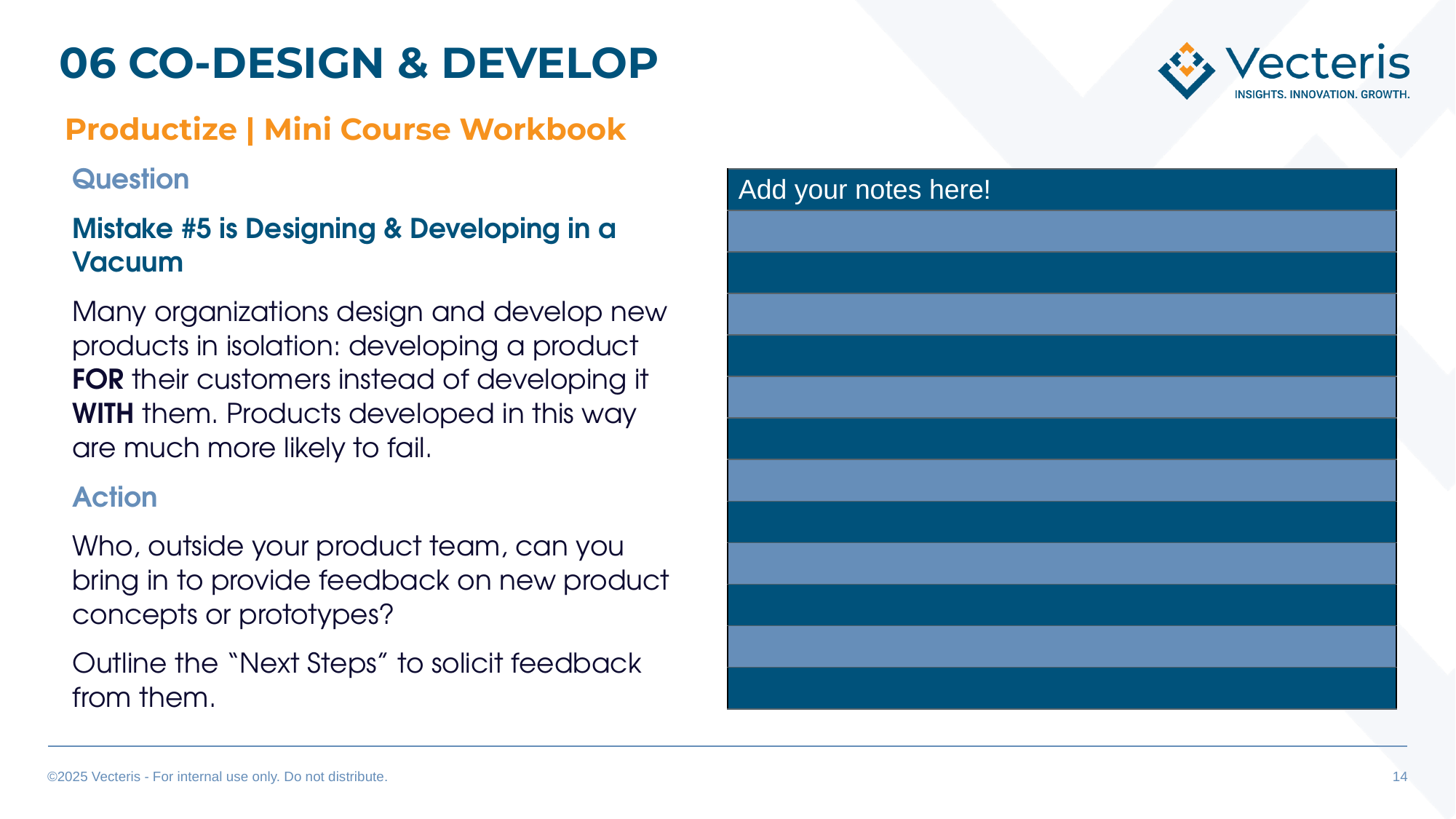

# 06 CO-DESIGN & DEVELOP
Productize | Mini Course Workbook
Question
Mistake #5 is Designing & Developing in a Vacuum
Many organizations design and develop new products in isolation: developing a product FOR their customers instead of developing it WITH them. Products developed in this way are much more likely to fail.
Action
Who, outside your product team, can you bring in to provide feedback on new product concepts or prototypes?
Outline the “Next Steps” to solicit feedback from them.
| Add your notes here! |
| --- |
|  |
|  |
|  |
|  |
|  |
|  |
|  |
|  |
|  |
|  |
|  |
|  |